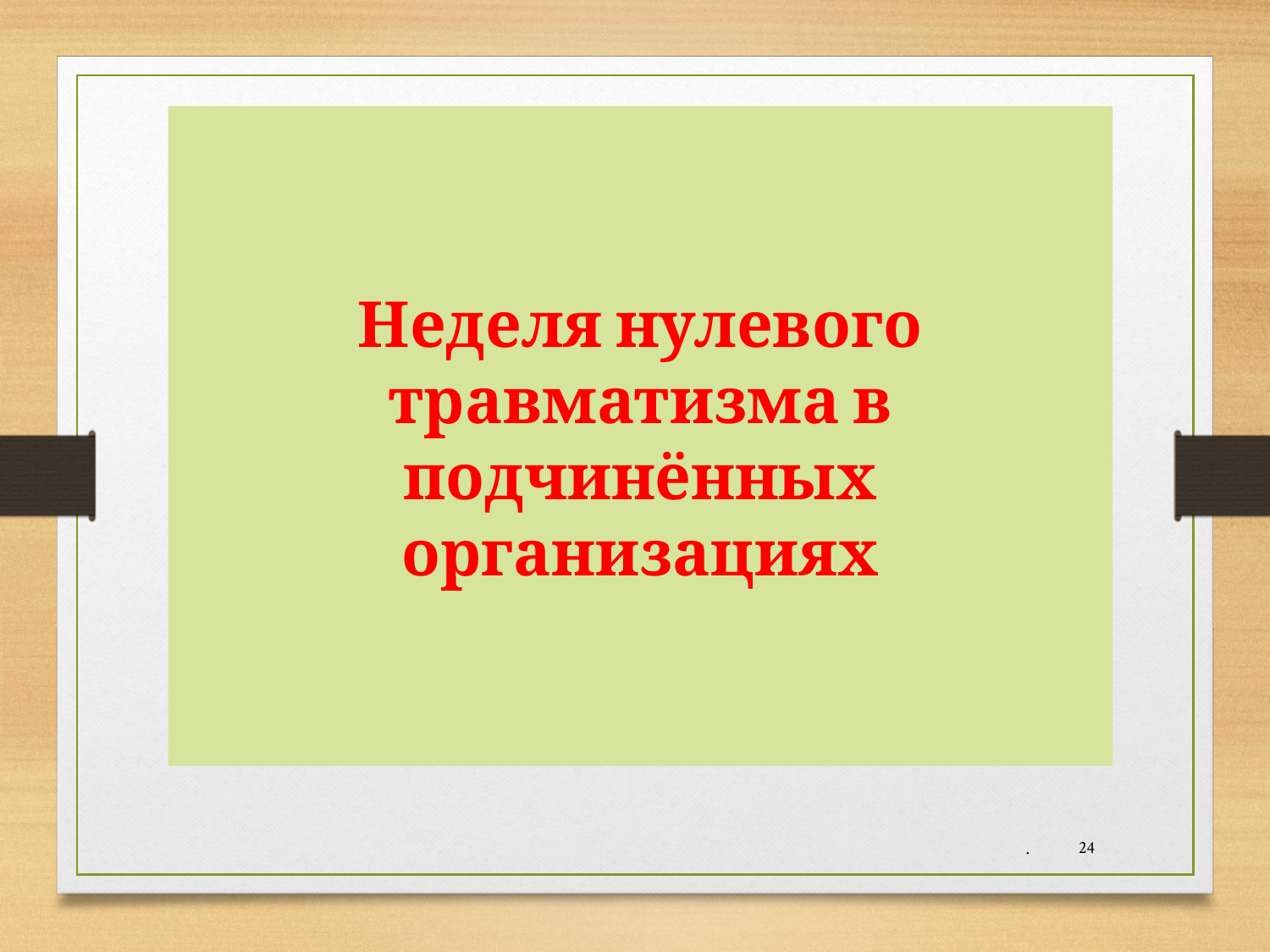

# Неделя нулевого травматизма в подчинённых организациях
.
24